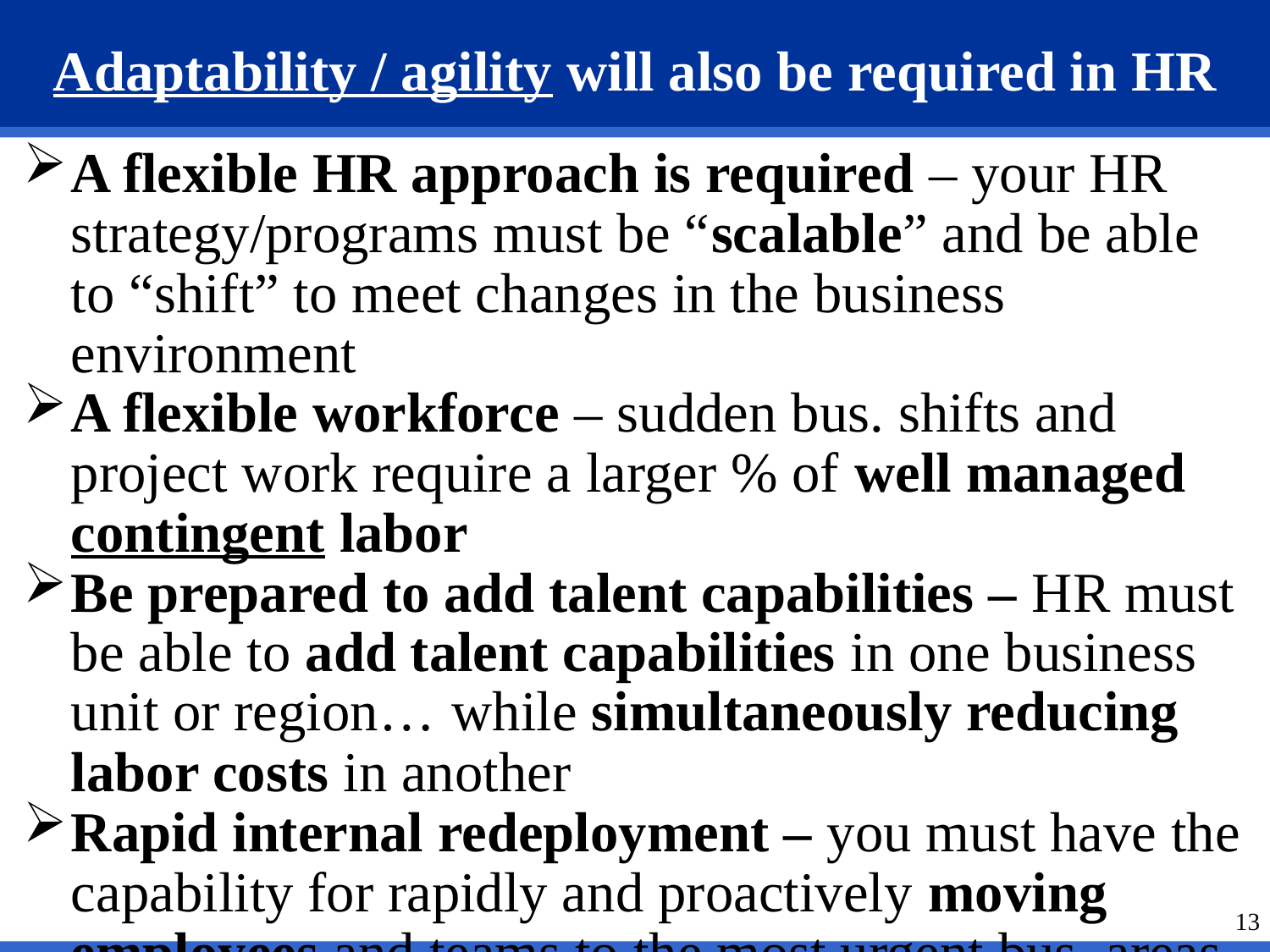

# Adaptability / agility will also be required in HR
A flexible HR approach is required – your HR strategy/programs must be “scalable” and be able to “shift” to meet changes in the business environment
A flexible workforce – sudden bus. shifts and project work require a larger % of well managed contingent labor
Be prepared to add talent capabilities – HR must be able to add talent capabilities in one business unit or region… while simultaneously reducing labor costs in another
Rapid internal redeployment – you must have the capability for rapidly and proactively moving employees and teams to the most urgent bus. areas

13